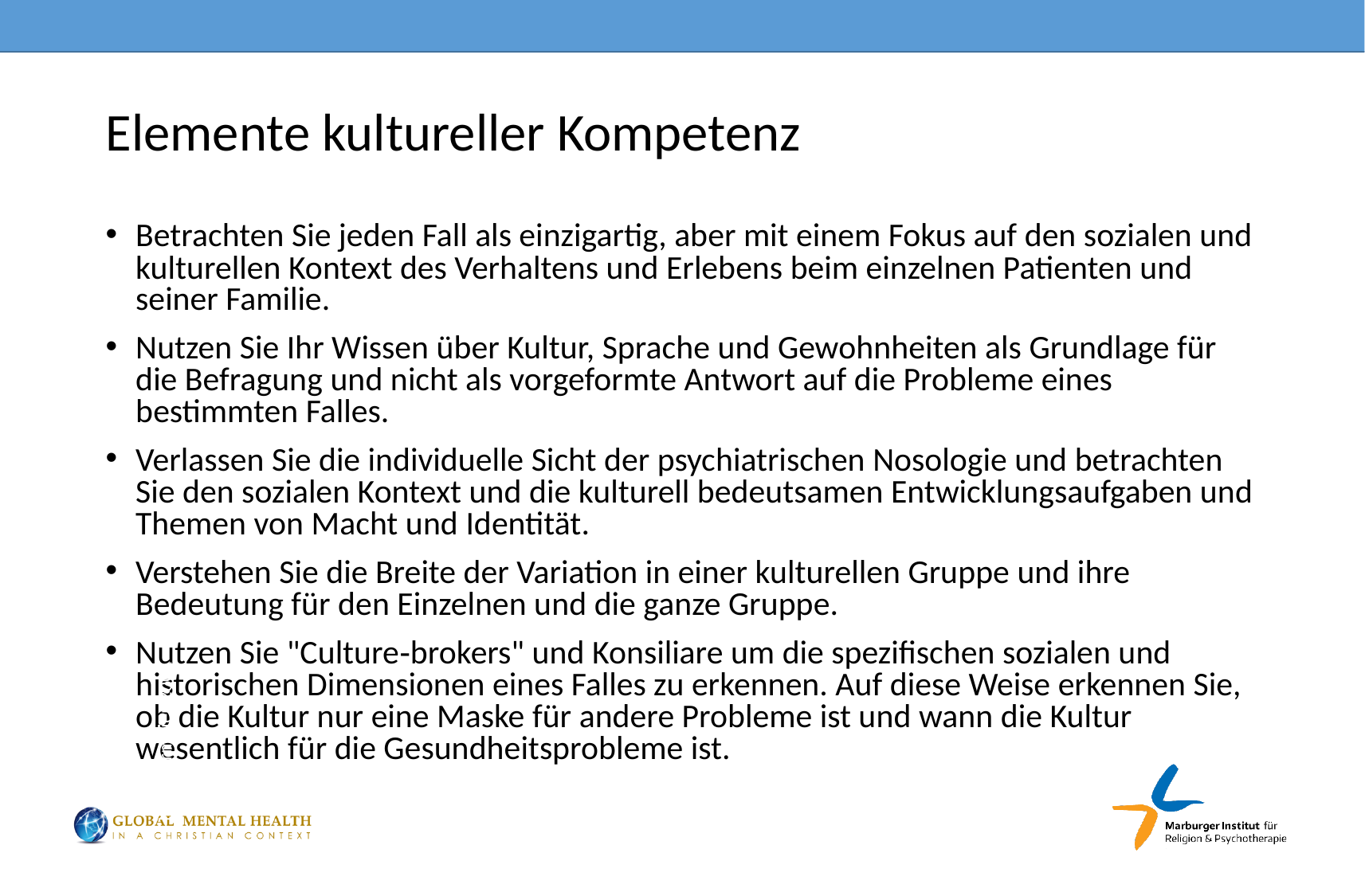

# Elemente kultureller Kompetenz
Betrachten Sie jeden Fall als einzigartig, aber mit einem Fokus auf den sozialen und kulturellen Kontext des Verhaltens und Erlebens beim einzelnen Patienten und seiner Familie.
Nutzen Sie Ihr Wissen über Kultur, Sprache und Gewohnheiten als Grundlage für die Befragung und nicht als vorgeformte Antwort auf die Probleme eines bestimmten Falles.
Verlassen Sie die individuelle Sicht der psychiatrischen Nosologie und betrachten Sie den sozialen Kontext und die kulturell bedeutsamen Entwicklungsaufgaben und Themen von Macht und Identität.
Verstehen Sie die Breite der Variation in einer kulturellen Gruppe und ihre Bedeutung für den Einzelnen und die ganze Gruppe.
Nutzen Sie "Culture‑brokers" und Konsiliare um die spezifischen sozialen und historischen Dimensionen eines Falles zu erkennen. Auf diese Weise erkennen Sie, ob die Kultur nur eine Maske für andere Probleme ist und wann die Kultur wesentlich für die Gesundheitsprobleme ist.
Nach Kirmaier 2001